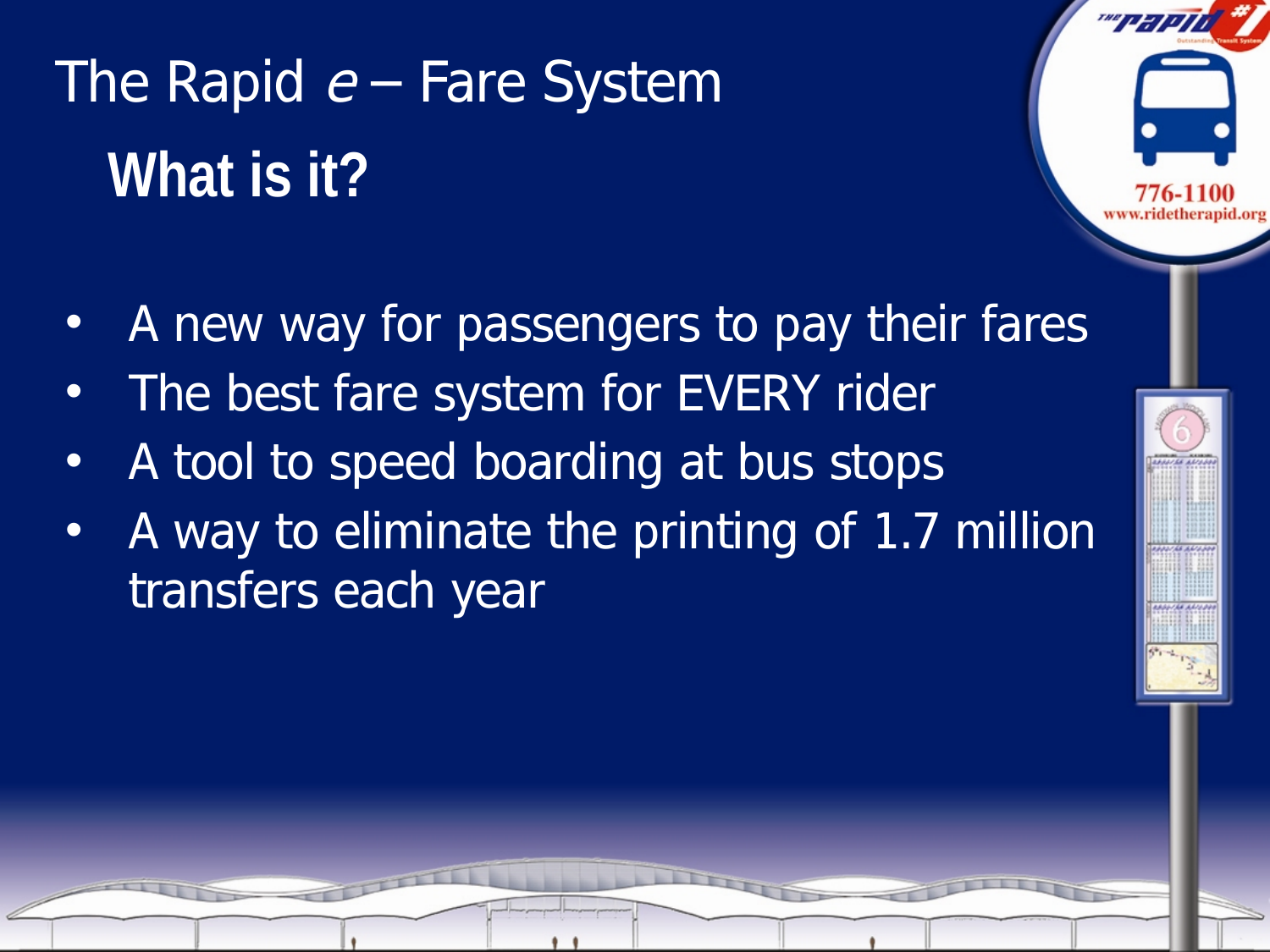

# The Rapid e – Fare System
What is it?
A new way for passengers to pay their fares
The best fare system for EVERY rider
A tool to speed boarding at bus stops
A way to eliminate the printing of 1.7 million transfers each year